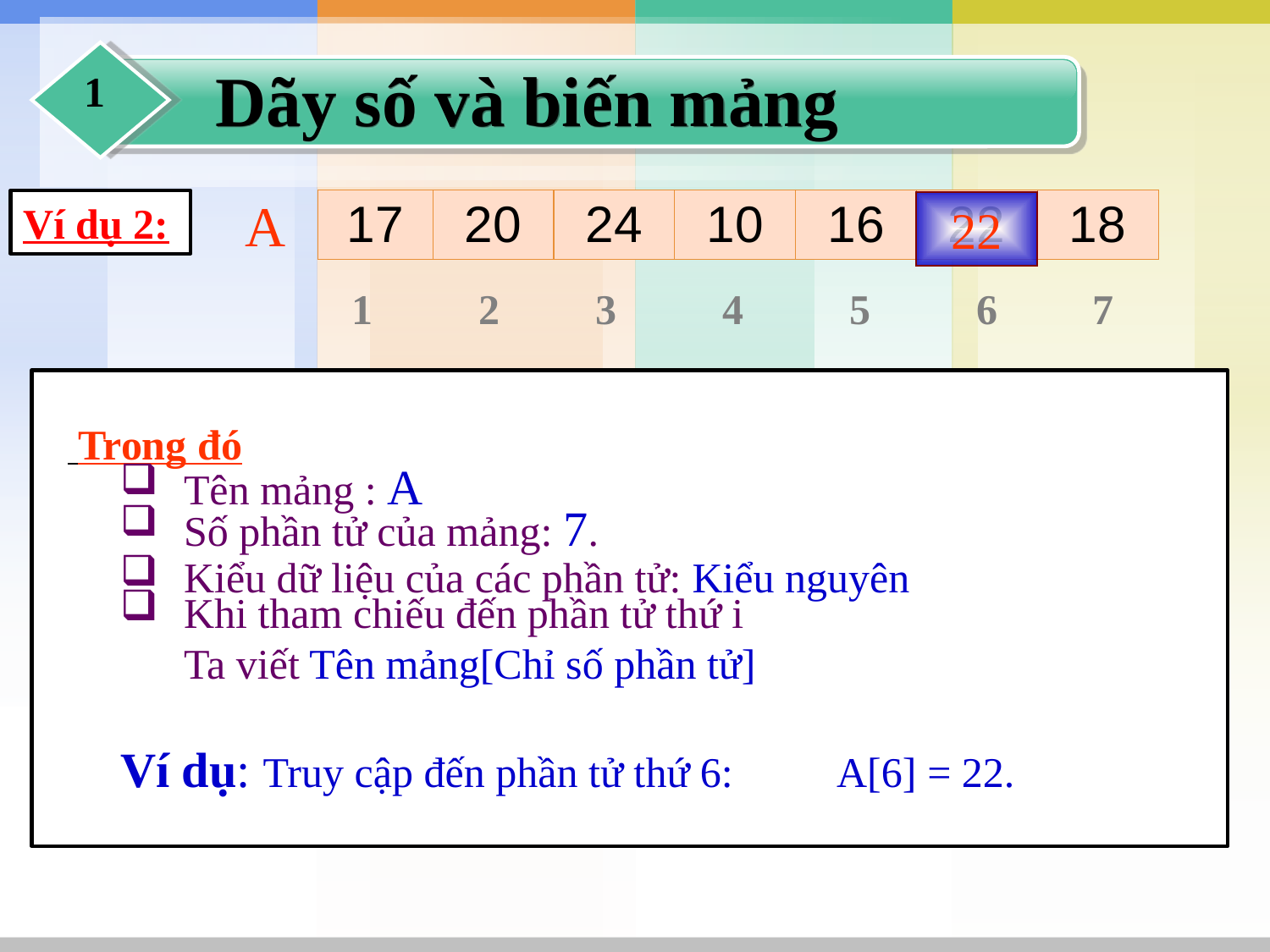

Dãy số và biến mảng

1

A
| 17 | 20 | 24 | 10 | 16 | 22 | 18 |
| --- | --- | --- | --- | --- | --- | --- |
Ví dụ 2:
22
  1	  2	 3	 4	 5	 6	7

 Trong đó
Tên mảng : A
Số phần tử của mảng: 7.
Kiểu dữ liệu của các phần tử: Kiểu nguyên
Khi tham chiếu đến phần tử thứ i
      Ta viết Tên mảng[Chỉ số phần tử]

Ví dụ: Truy cập đến phần tử thứ 6:          A[6] = 22.